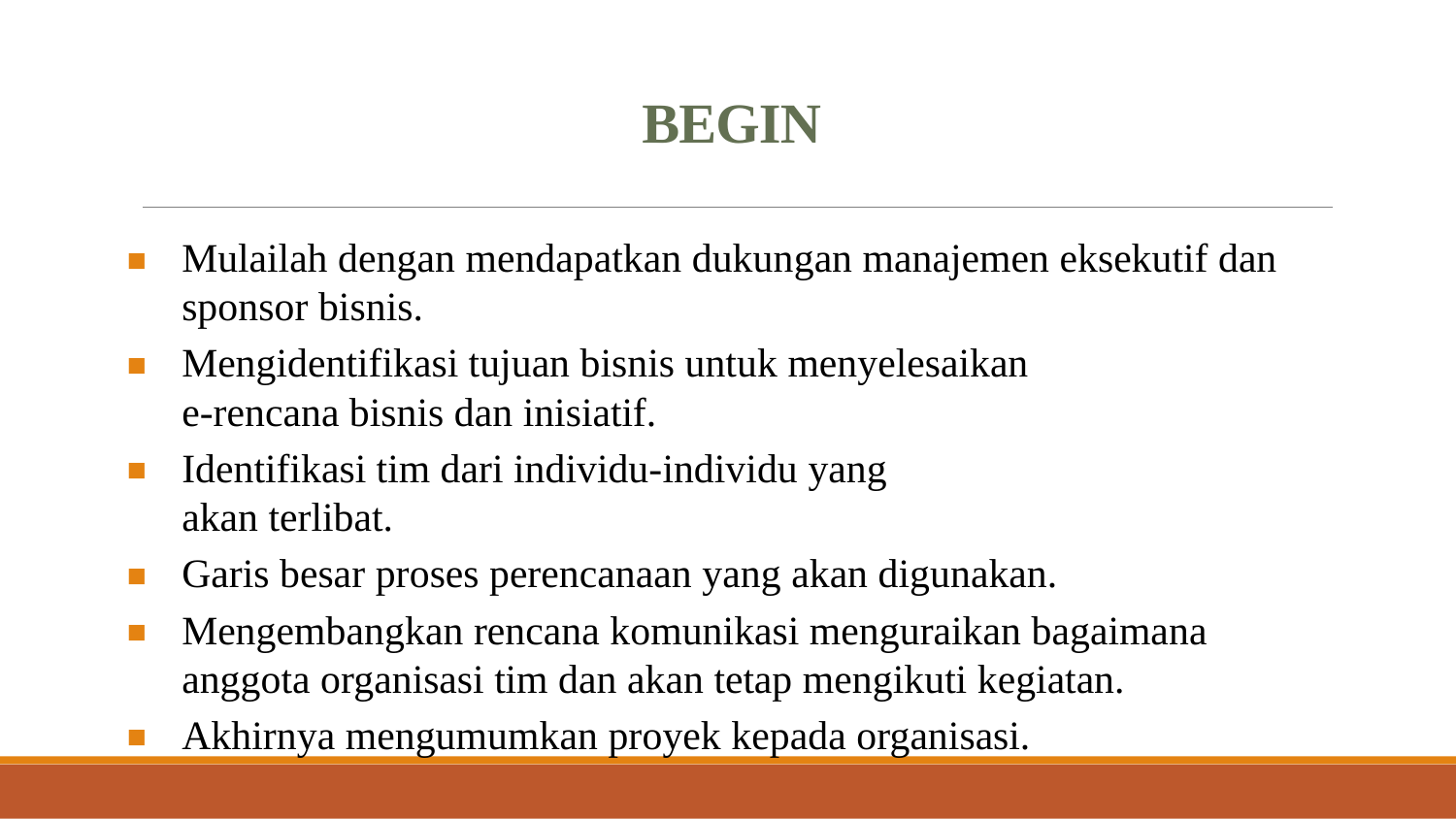

# BEGIN
Mulailah dengan mendapatkan dukungan manajemen eksekutif dan sponsor bisnis.
Mengidentifikasi tujuan bisnis untuk menyelesaikan
e-rencana bisnis dan inisiatif.
Identifikasi tim dari individu-individu yang
akan terlibat.
Garis besar proses perencanaan yang akan digunakan.
Mengembangkan rencana komunikasi menguraikan bagaimana anggota organisasi tim dan akan tetap mengikuti kegiatan.
Akhirnya mengumumkan proyek kepada organisasi.